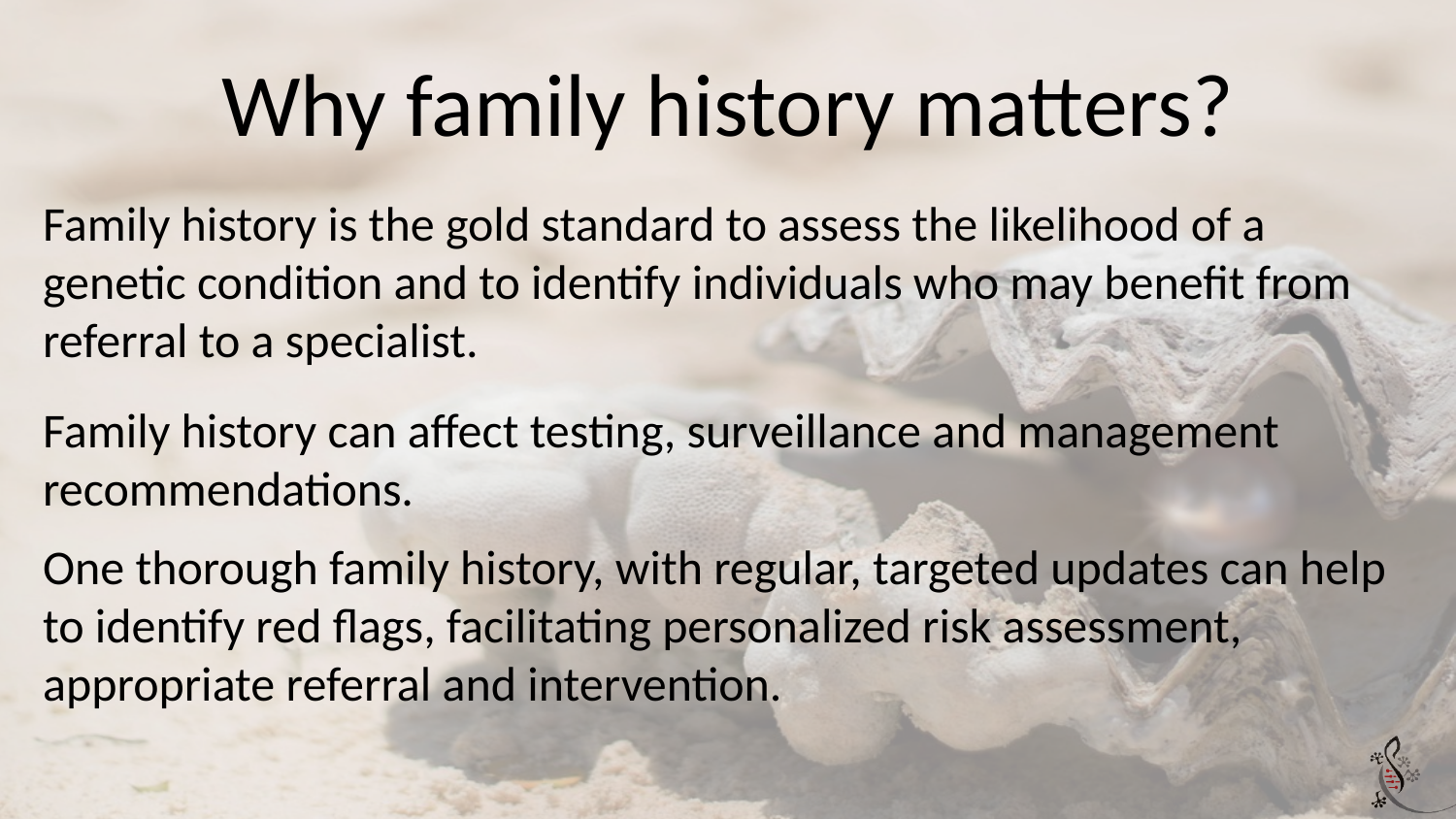

# Why family history matters?
Family history is the gold standard to assess the likelihood of a genetic condition and to identify individuals who may benefit from referral to a specialist.
Family history can affect testing, surveillance and management recommendations.
One thorough family history, with regular, targeted updates can help to identify red flags, facilitating personalized risk assessment, appropriate referral and intervention.